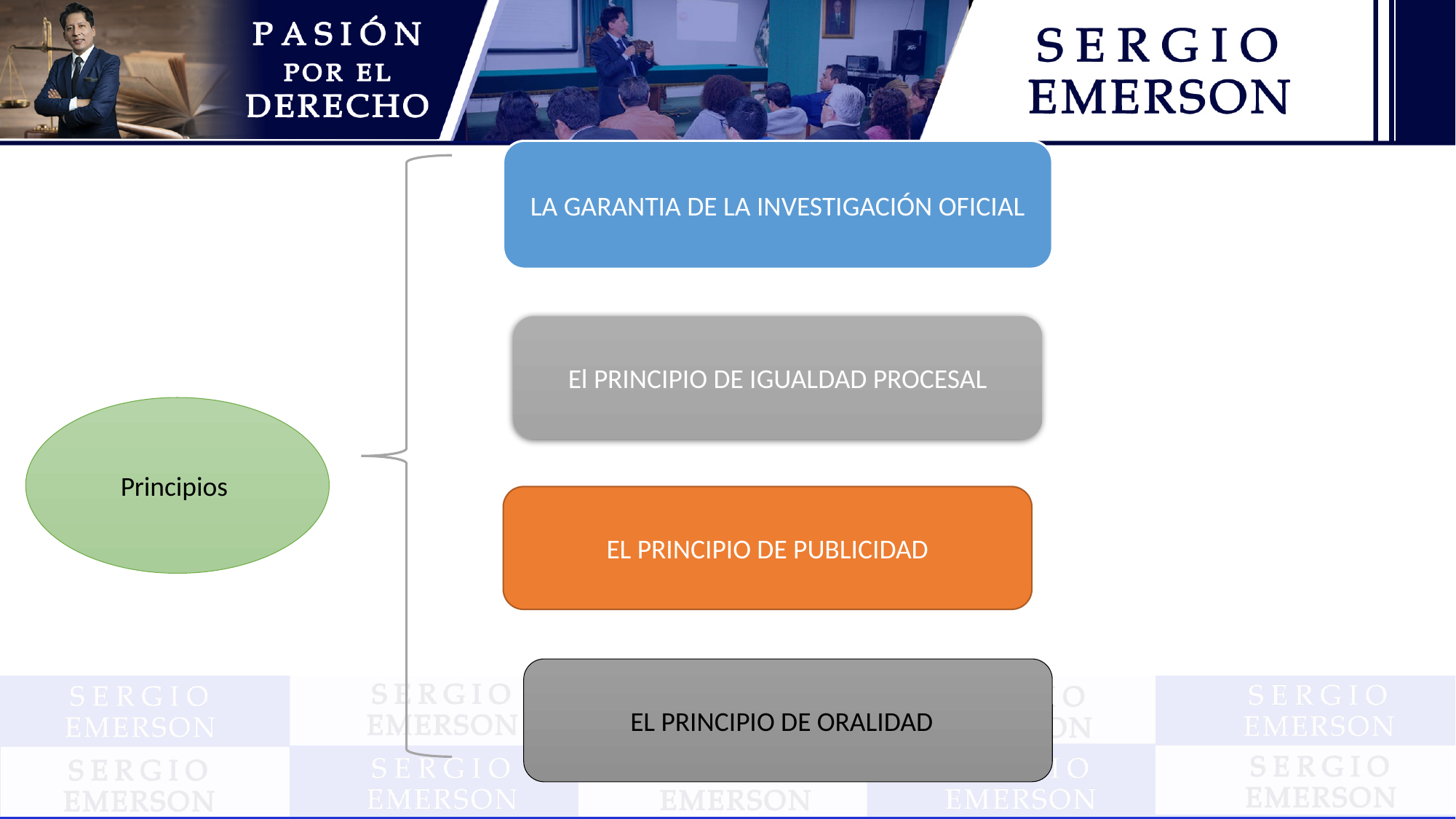

LA GARANTIA DE LA INVESTIGACIÓN OFICIAL

El PRINCIPIO DE IGUALDAD PROCESAL
Principios
EL PRINCIPIO DE PUBLICIDAD
EL PRINCIPIO DE ORALIDAD